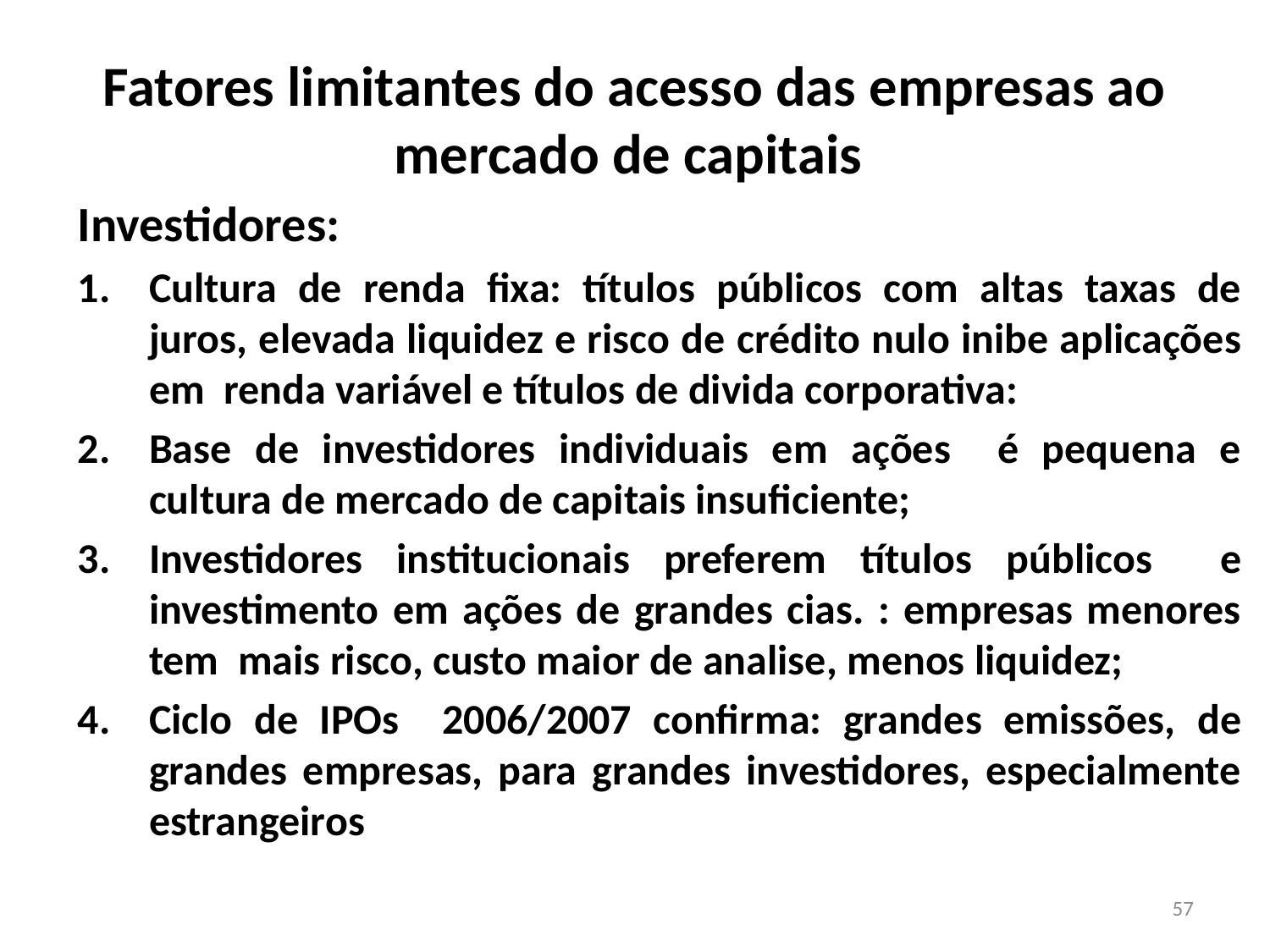

# Fatores limitantes do acesso das empresas ao mercado de capitais
Investidores:
Cultura de renda fixa: títulos públicos com altas taxas de juros, elevada liquidez e risco de crédito nulo inibe aplicações em  renda variável e títulos de divida corporativa:
Base de investidores individuais em ações  é pequena e cultura de mercado de capitais insuficiente;
Investidores institucionais preferem títulos públicos  e investimento em ações de grandes cias. : empresas menores tem  mais risco, custo maior de analise, menos liquidez;
Ciclo de IPOs  2006/2007 confirma: grandes emissões, de grandes empresas, para grandes investidores, especialmente estrangeiros
57